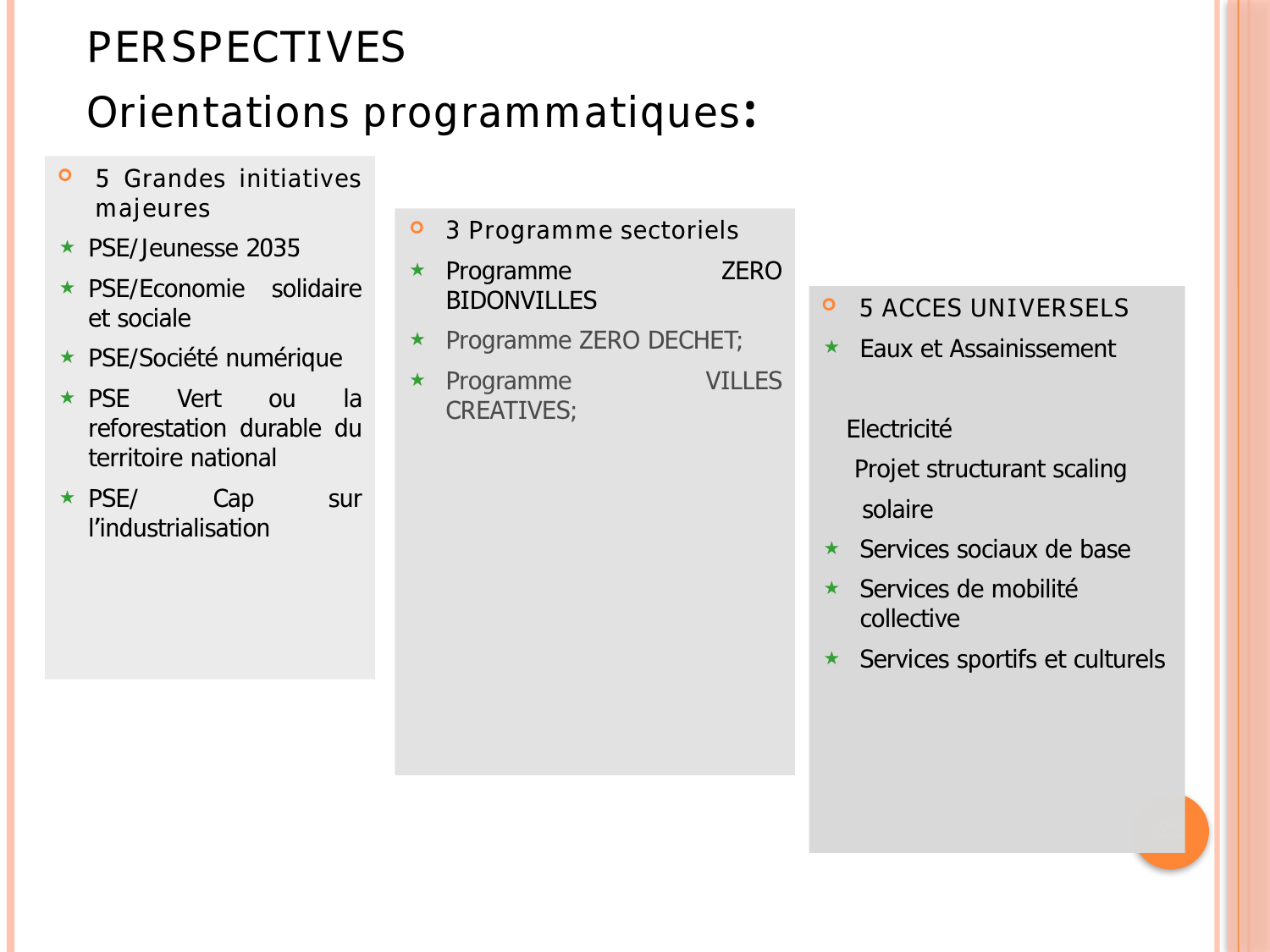

PERSPECTIVES
Orientations programmatiques:
5 Grandes initiatives majeures
PSE/Jeunesse 2035
PSE/Economie solidaire et sociale
PSE/Société numérique
PSE Vert ou la reforestation durable du territoire national
PSE/ Cap sur l’industrialisation

3 Programme sectoriels
Programme ZERO BIDONVILLES
Programme ZERO DECHET;
Programme VILLES CREATIVES;
5 ACCES UNIVERSELS
Eaux et Assainissement

   Electricité
    Projet structurant scaling
     solaire
Services sociaux de base
Services de mobilité collective
Services sportifs et culturels
22